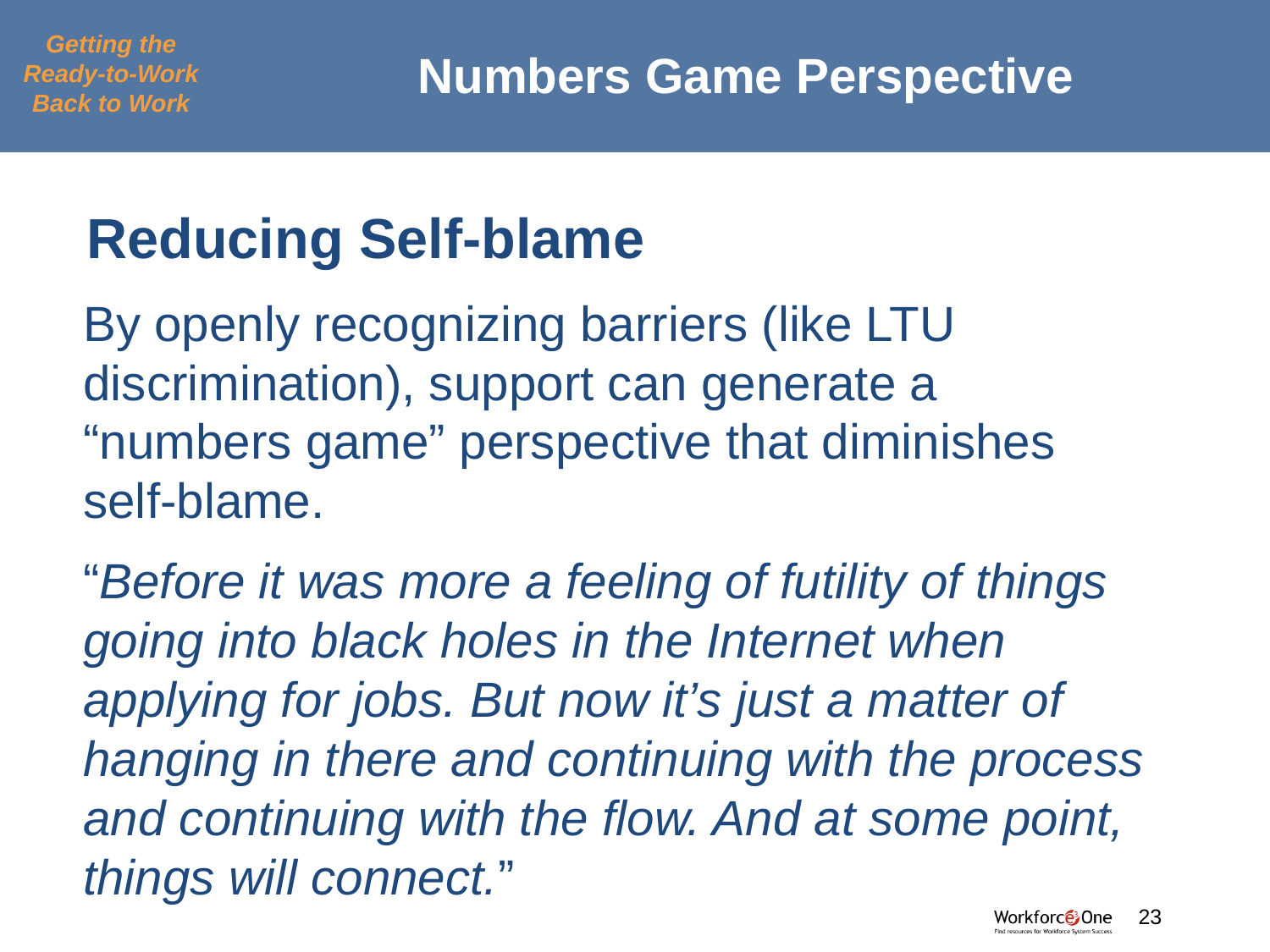

# Numbers Game Perspective
Getting the Ready-to-Work Back to Work
Reducing Self-blame
By openly recognizing barriers (like LTU discrimination), support can generate a “numbers game” perspective that diminishes self-blame.
“Before it was more a feeling of futility of things going into black holes in the Internet when applying for jobs. But now it’s just a matter of hanging in there and continuing with the process and continuing with the flow. And at some point, things will connect.”
#
23